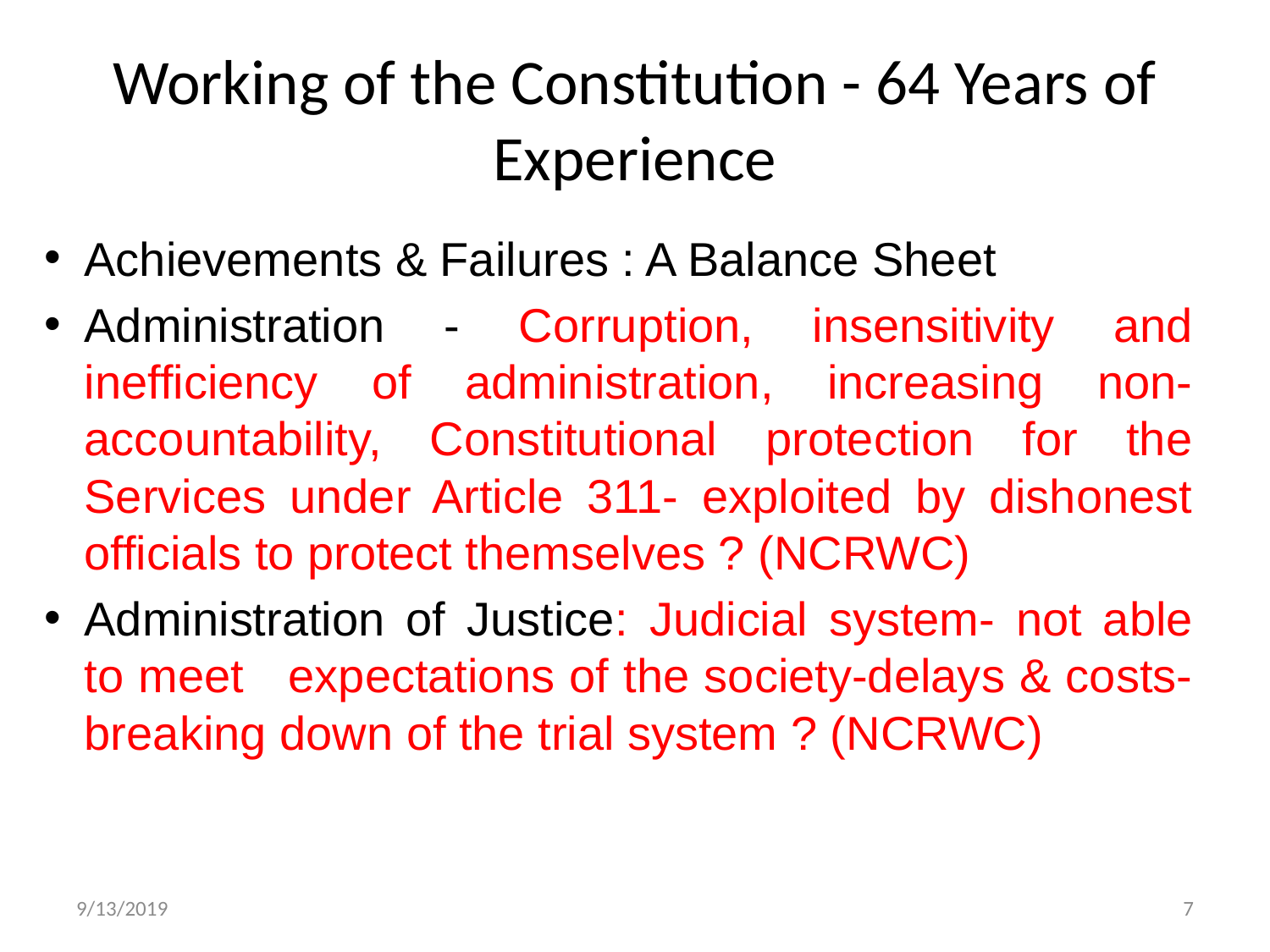

# Working of the Constitution - 64 Years of Experience
Achievements & Failures : A Balance Sheet
Administration - Corruption, insensitivity and inefficiency of administration, increasing non-accountability, Constitutional protection for the Services under Article 311- exploited by dishonest officials to protect themselves ? (NCRWC)
Administration of Justice: Judicial system- not able to meet   expectations of the society-delays & costs-breaking down of the trial system ? (NCRWC)
9/13/2019
7